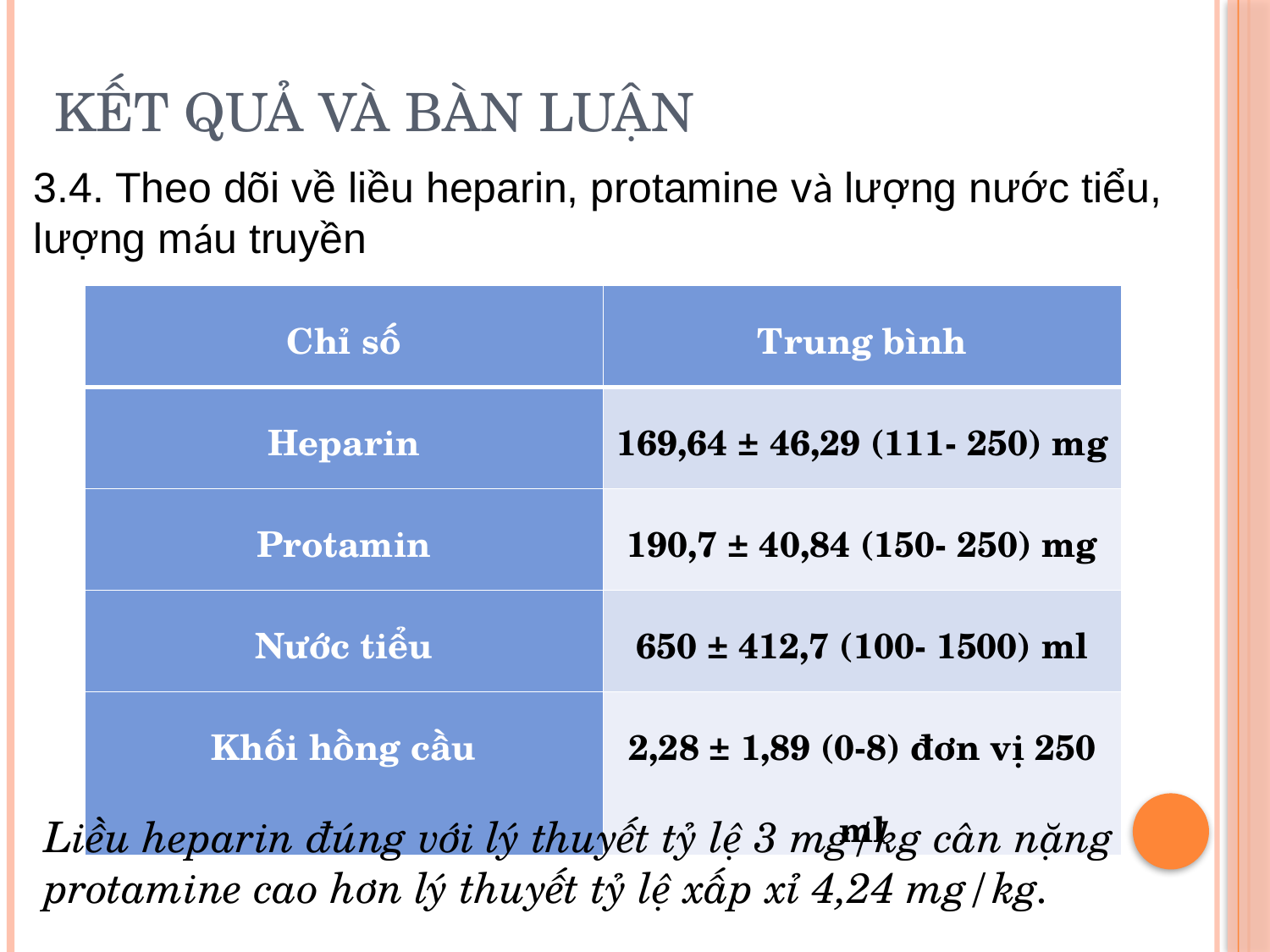

# Kết quả và bàn luận
3.4. Theo dõi về liều heparin, protamine và lượng nước tiểu, lượng máu truyền
| Chỉ số | Trung bình |
| --- | --- |
| Heparin | 169,64 ± 46,29 (111- 250) mg |
| Protamin | 190,7 ± 40,84 (150- 250) mg |
| Nước tiểu | 650 ± 412,7 (100- 1500) ml |
| Khối hồng cầu | 2,28 ± 1,89 (0-8) đơn vị 250 ml |
Liều heparin đúng với lý thuyết tỷ lệ 3 mg/kg cân nặng protamine cao hơn lý thuyết tỷ lệ xấp xỉ 4,24 mg/kg.